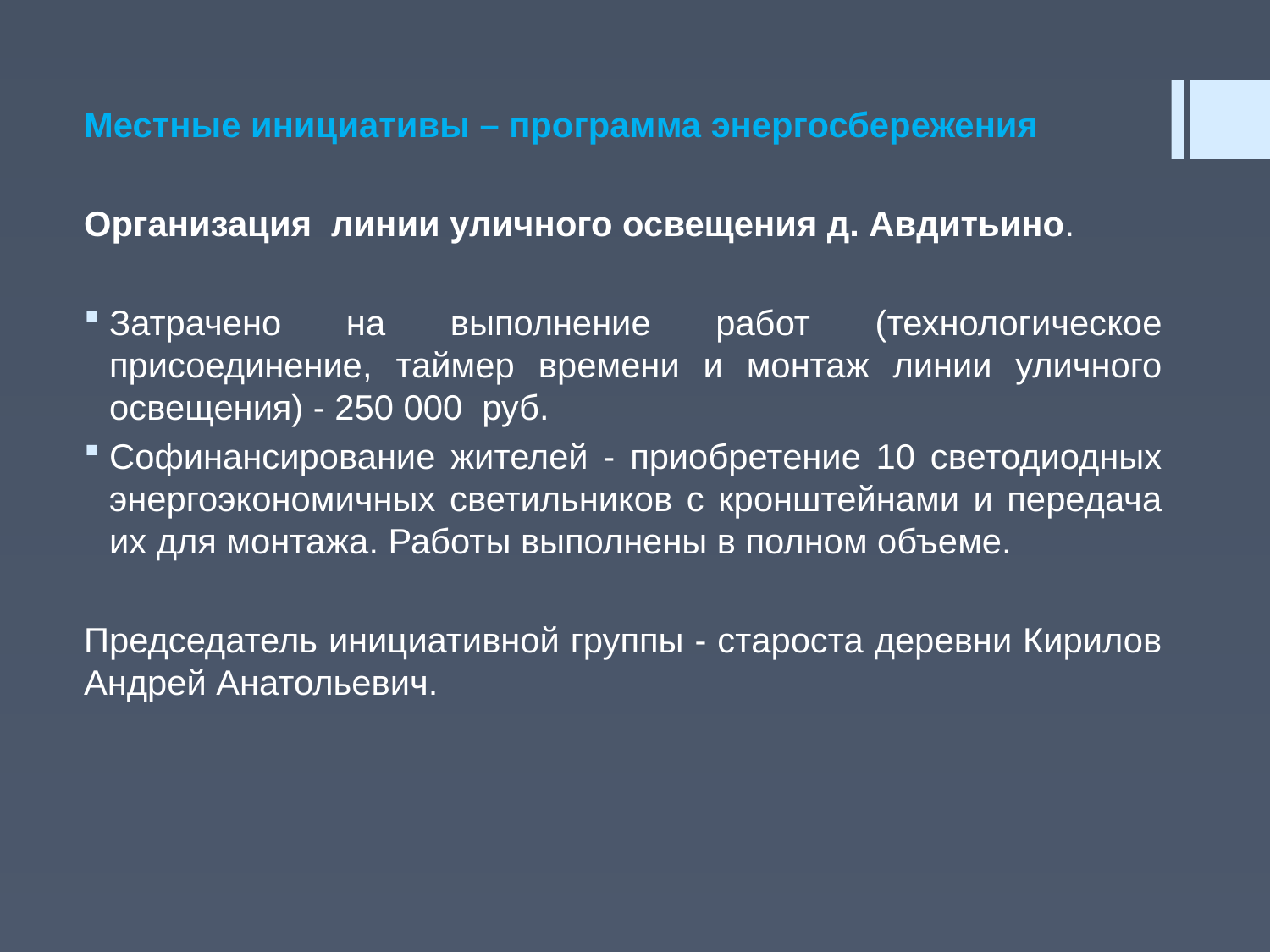

Местные инициативы – программа энергосбережения

Организация  линии уличного освещения д. Авдитьино.

Затрачено на выполнение работ (технологическое присоединение, таймер времени и монтаж линии уличного освещения) - 250 000  руб.
Софинансирование жителей - приобретение 10 светодиодных энергоэкономичных светильников с кронштейнами и передача их для монтажа. Работы выполнены в полном объеме.

Председатель инициативной группы - староста деревни Кирилов Андрей Анатольевич.